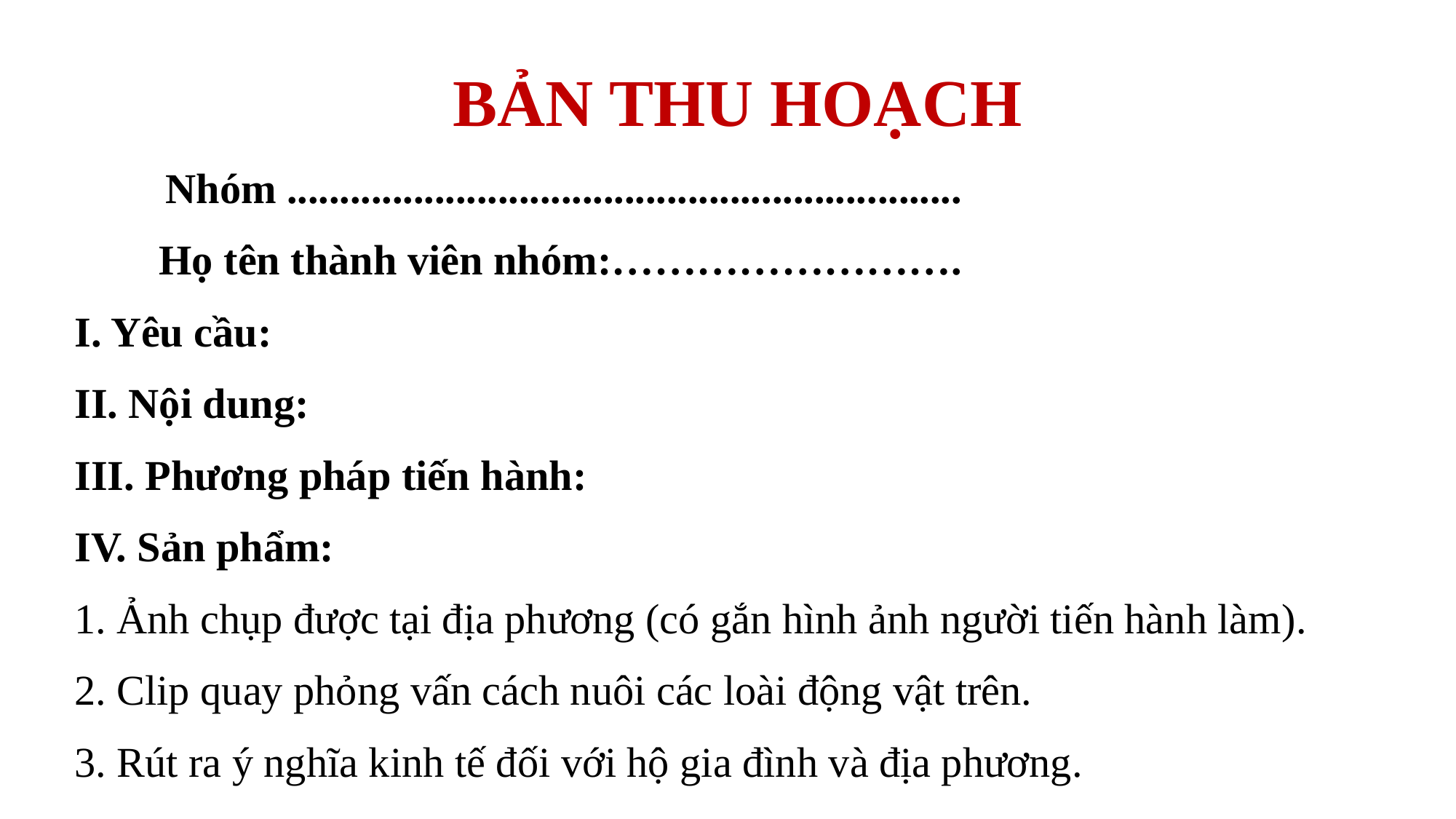

BẢN THU HOẠCH
          Nhóm ................................................................
        Họ tên thành viên nhóm:…………………….
I. Yêu cầu:
II. Nội dung:
III. Phương pháp tiến hành:
IV. Sản phẩm:
1. Ảnh chụp được tại địa phương (có gắn hình ảnh người tiến hành làm).
2. Clip quay phỏng vấn cách nuôi các loài động vật trên.
3. Rút ra ý nghĩa kinh tế đối với hộ gia đình và địa phương.